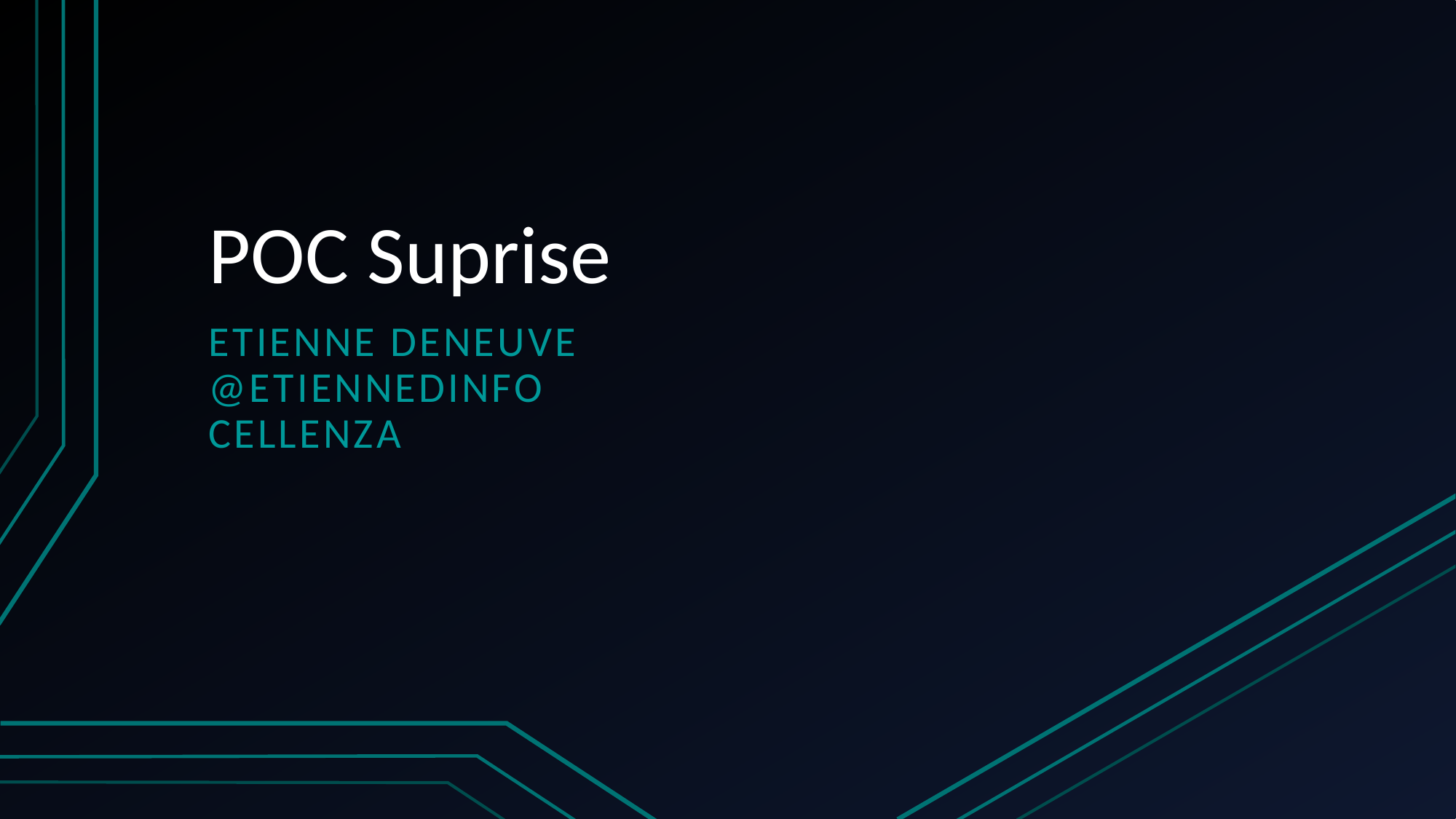

# POC Suprise
Etienne Deneuve
@etiennedinfo
Cellenza